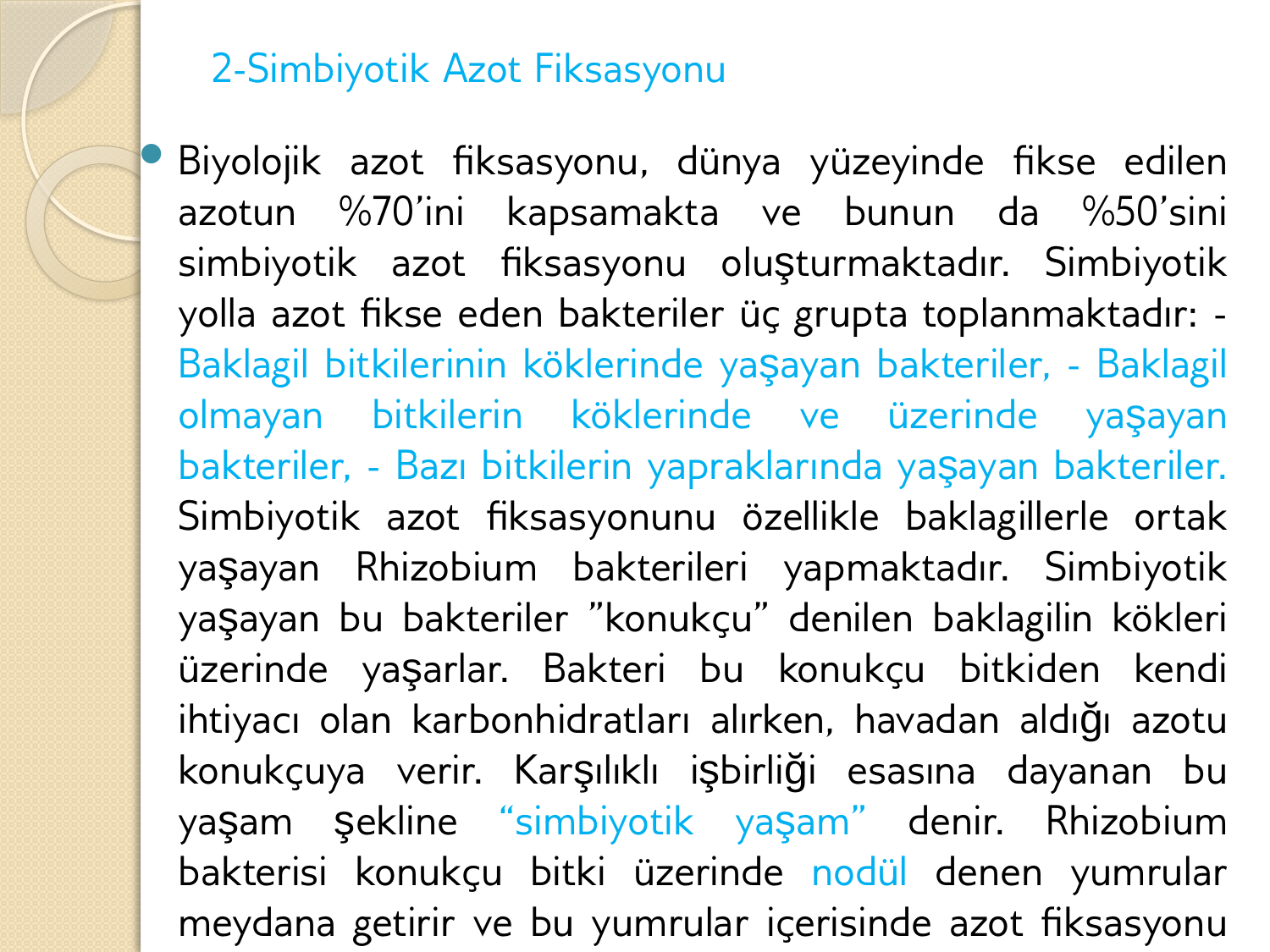

# 2-Simbiyotik Azot Fiksasyonu
Biyolojik azot fiksasyonu, dünya yüzeyinde fikse edilen azotun %70’ini kapsamakta ve bunun da %50’sini simbiyotik azot fiksasyonu oluşturmaktadır. Simbiyotik yolla azot fikse eden bakteriler üç grupta toplanmaktadır: - Baklagil bitkilerinin köklerinde yaşayan bakteriler, - Baklagil olmayan bitkilerin köklerinde ve üzerinde yaşayan bakteriler, - Bazı bitkilerin yapraklarında yaşayan bakteriler. Simbiyotik azot fiksasyonunu özellikle baklagillerle ortak yaşayan Rhizobium bakterileri yapmaktadır. Simbiyotik yaşayan bu bakteriler ”konukçu” denilen baklagilin kökleri üzerinde yaşarlar. Bakteri bu konukçu bitkiden kendi ihtiyacı olan karbonhidratları alırken, havadan aldığı azotu konukçuya verir. Karşılıklı işbirliği esasına dayanan bu yaşam şekline “simbiyotik yaşam” denir. Rhizobium bakterisi konukçu bitki üzerinde nodül denen yumrular meydana getirir ve bu yumrular içerisinde azot fiksasyonu yapar.